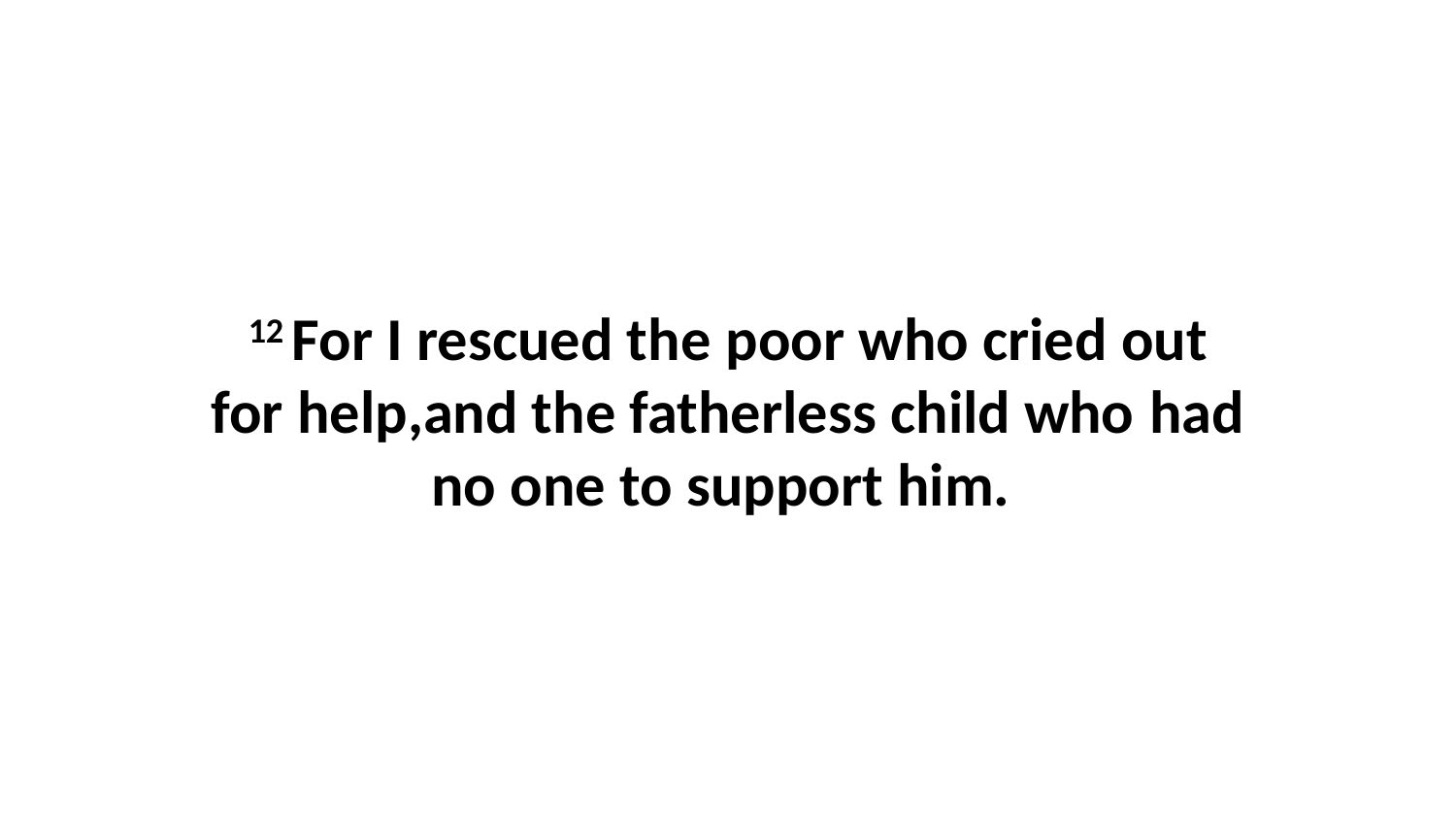

12 For I rescued the poor who cried out for help,and the fatherless child who had no one to support him.